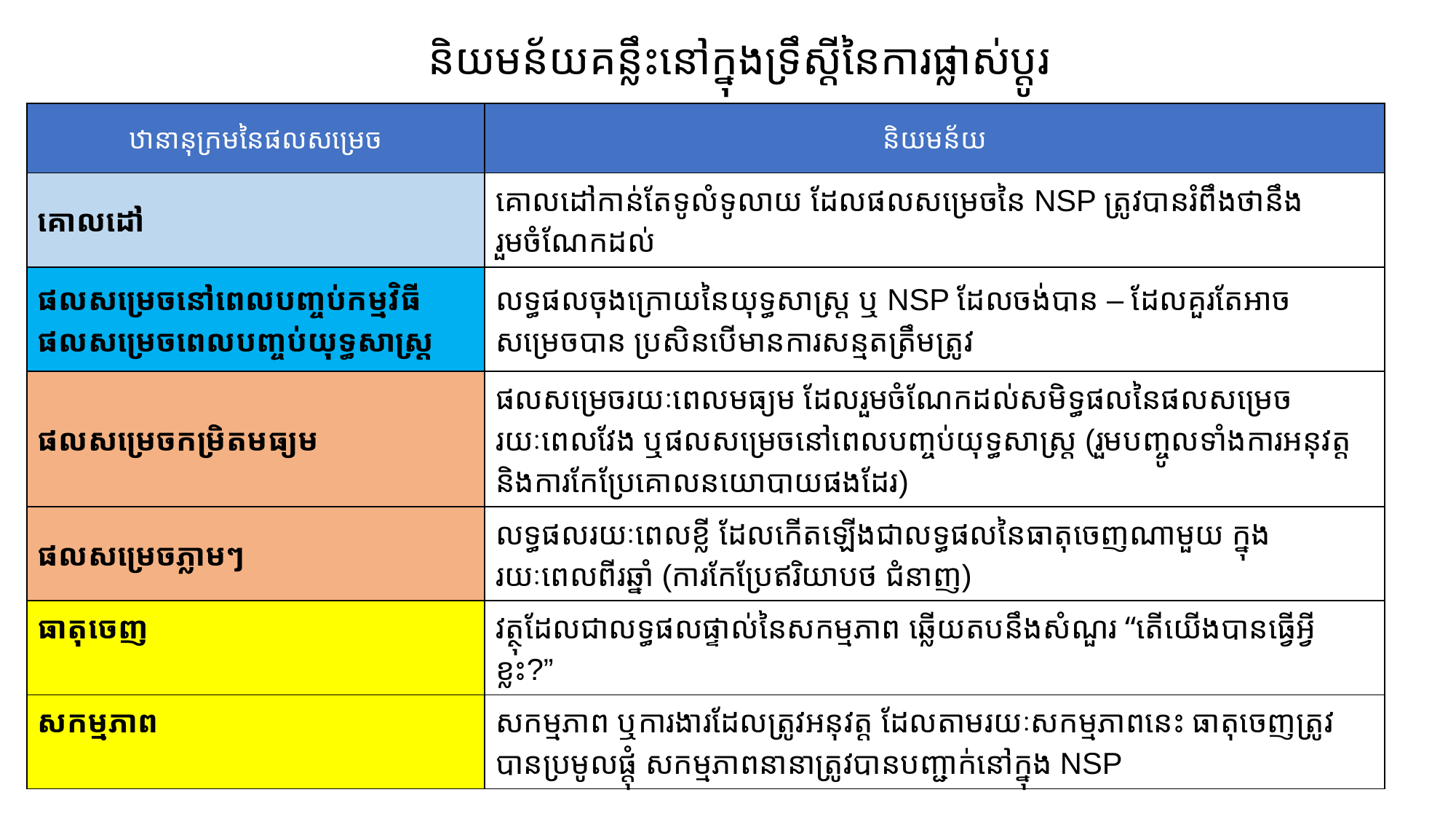

# និយមន័យគន្លឹះនៅក្នុងទ្រឹស្តីនៃការផ្លាស់ប្តូរ
| ឋានានុក្រមនៃផលសម្រេច | និយមន័យ |
| --- | --- |
| គោលដៅ | គោលដៅកាន់តែទូលំទូលាយ ដែលផលសម្រេចនៃ NSP ត្រូវបានរំពឹងថានឹងរួមចំណែកដល់ |
| ផលសម្រេចនៅពេលបញ្ចប់កម្មវិធី ផលសម្រេចពេលបញ្ចប់យុទ្ធសាស្រ្ត | លទ្ធផលចុងក្រោយនៃយុទ្ធសាស្រ្ត ឬ NSP ដែលចង់បាន – ដែលគួរតែអាចសម្រេចបាន ប្រសិនបើមានការសន្មតត្រឹមត្រូវ​ |
| ផលសម្រេចកម្រិតមធ្យម | ផលសម្រេចរយៈពេលមធ្យម ដែលរួមចំណែកដល់សមិទ្ធផលនៃផលសម្រេចរយៈពេលវែង ឬផលសម្រេចនៅពេលបញ្ចប់យុទ្ធសាស្រ្ត (រួមបញ្ចូលទាំងការអនុវត្ត និងការកែប្រែគោលនយោបាយផងដែរ) |
| ផលសម្រេចភ្លាមៗ | លទ្ធផលរយៈពេលខ្លី ដែលកើតឡើងជាលទ្ធផលនៃធាតុចេញណាមួយ ក្នុង រយៈពេលពីរឆ្នាំ (ការកែប្រែឥរិយាបថ ជំនាញ) |
| ធាតុចេញ | វត្ថុដែលជាលទ្ធផលផ្ទាល់នៃសកម្មភាព ឆ្លើយតបនឹងសំណួរ “តើយើងបានធ្វើអ្វីខ្លះ?” |
| សកម្មភាព | សកម្មភាព ឬការងារដែលត្រូវអនុវត្ត ដែលតាមរយៈសកម្មភាពនេះ ធាតុចេញត្រូវបានប្រមូលផ្តុំ សកម្មភាពនានាត្រូវបានបញ្ជាក់នៅក្នុង NSP |